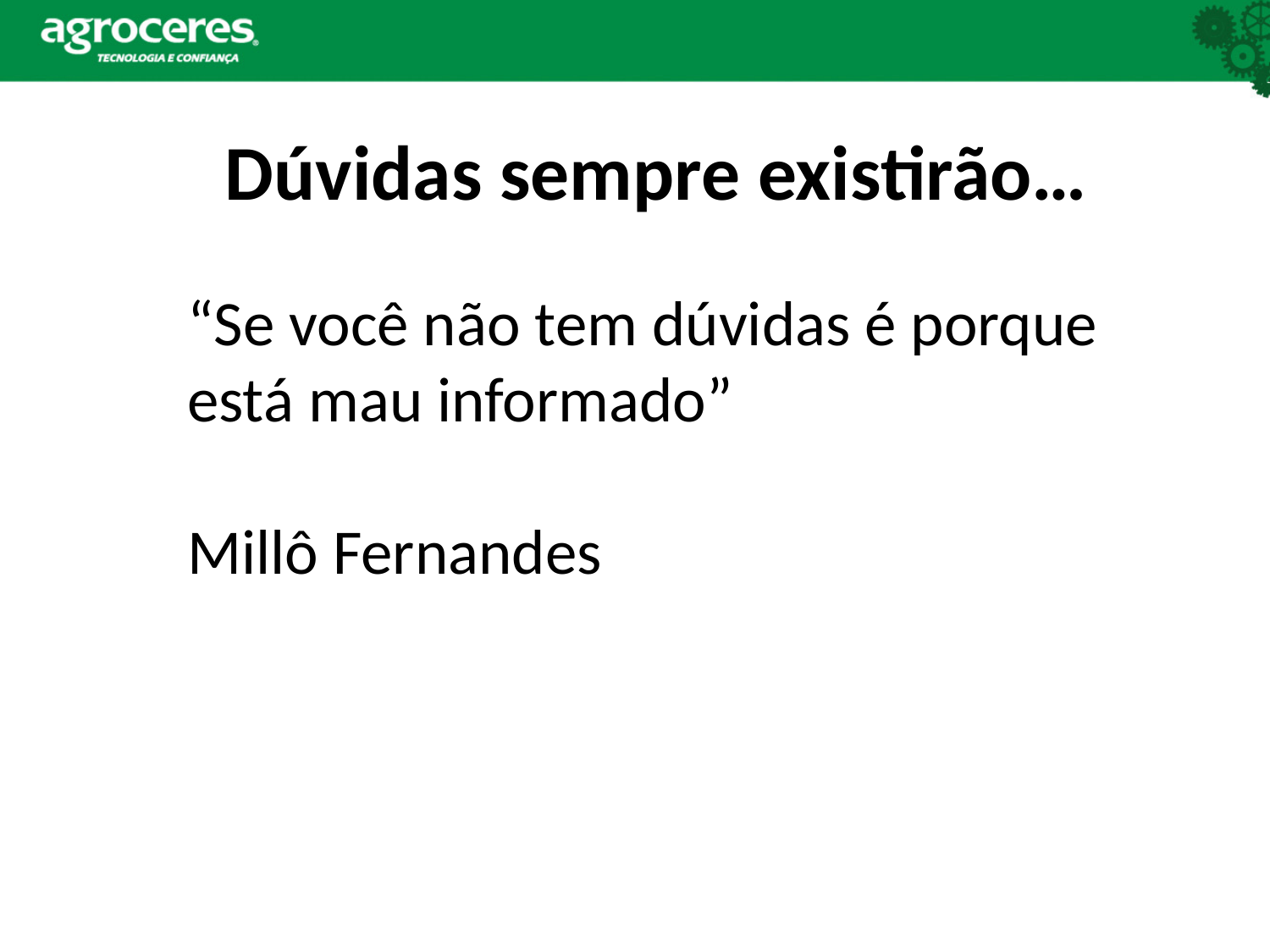

# Dúvidas sempre existirão…
“Se você não tem dúvidas é porque está mau informado”

Millô Fernandes